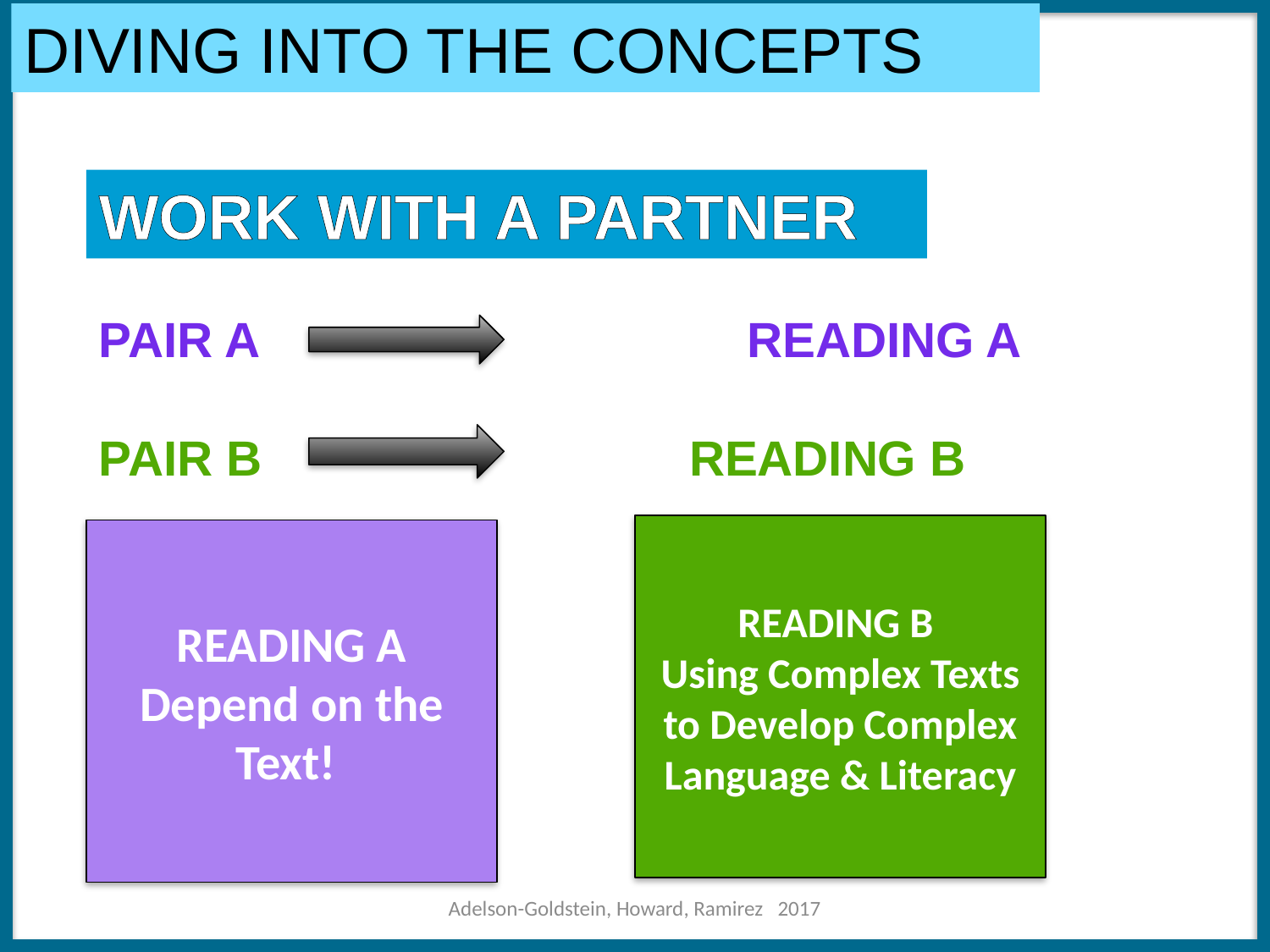

DIVING INTO THE CONCEPTS

PAIR A   	 			 READING A

PAIR B  	 		      READING B
WORK WITH A PARTNER

READING B
Using Complex Texts to Develop Complex Language & Literacy
READING A
Depend on the Text!
Adelson-Goldstein, Howard, Ramirez   2017